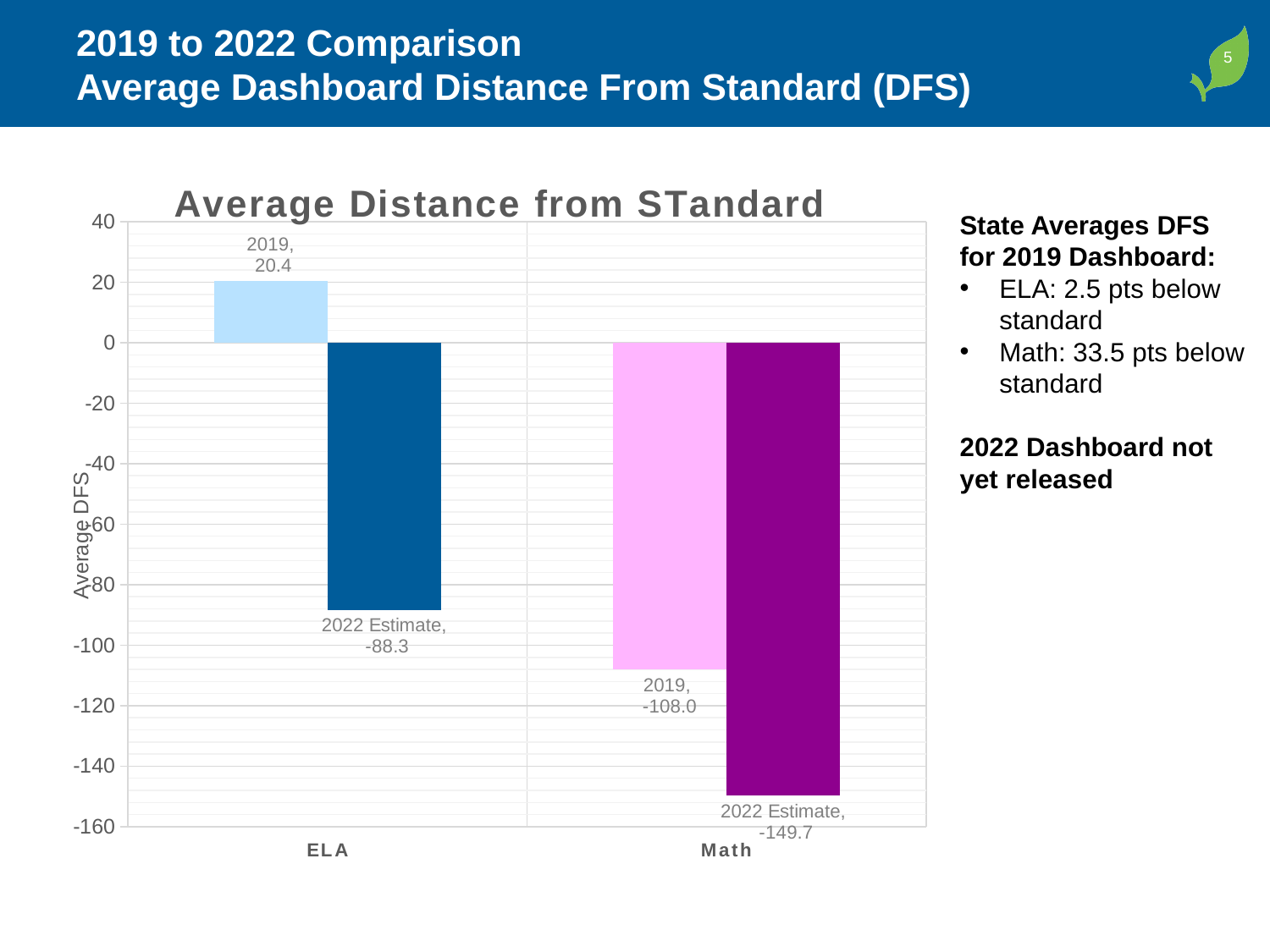

# 2019 to 2022 Comparison Average Dashboard Distance From Standard (DFS)

### Chart: Average Distance from STandard

| Category | 2019 | 2022 Estimate |
|---|---|---|
| ELA | 20.4 | -88.3 |
| Math | -108.0 | -149.7 |
State Averages DFS for 2019 Dashboard:
ELA: 2.5 pts below standard
Math: 33.5 pts below standard

2022 Dashboard not yet released